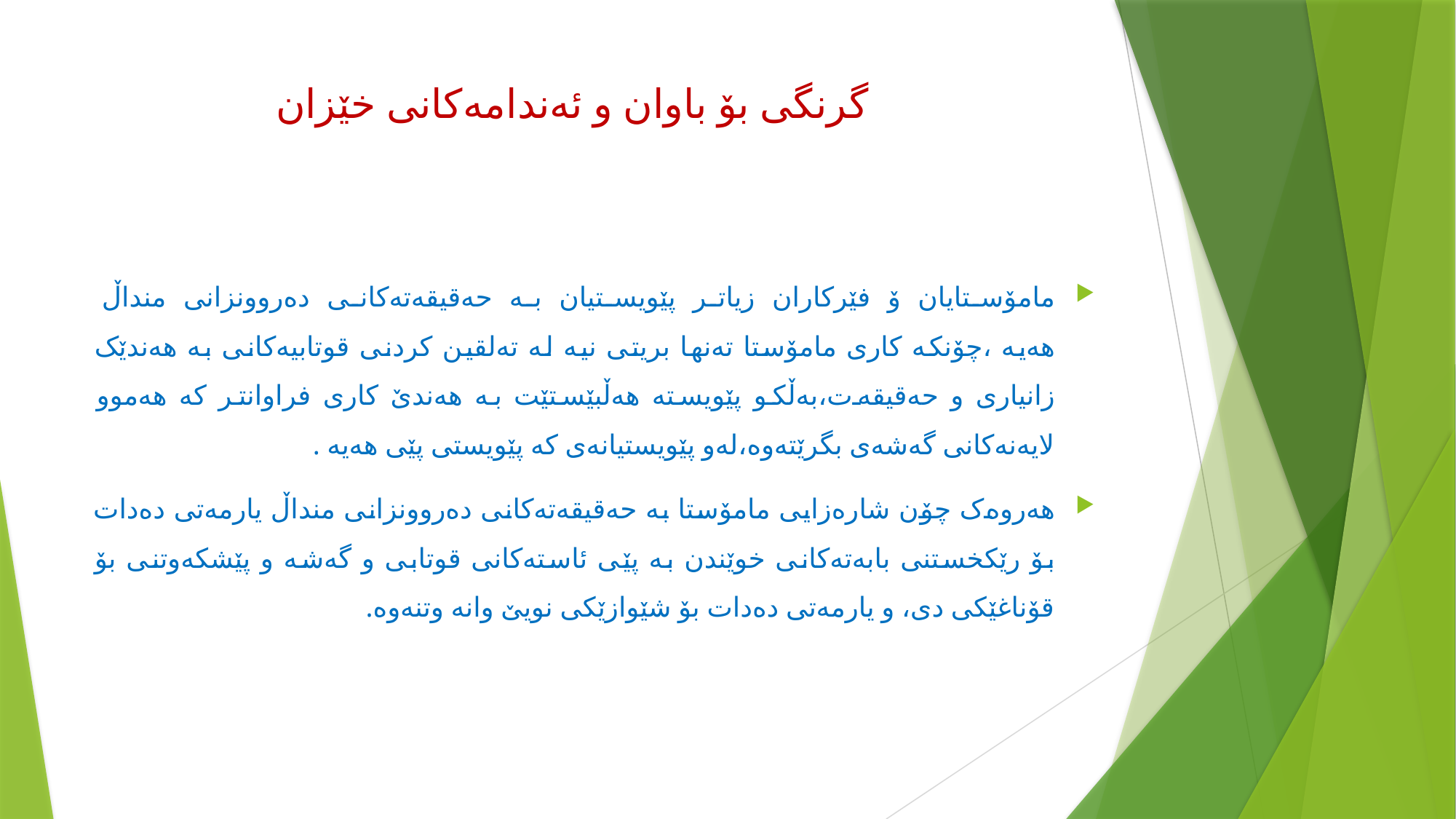

# گرنگی بۆ باوان و ئەندامەکانی خێزان
مامۆستایان ۆ فێرکاران زیاتر پێویستیان بە حەقیقەتەکانی دەروونزانی منداڵ هەیە ،چۆنکە کاری مامۆستا تەنها بریتی نیە لە تەلقین کردنی قوتابیەکانی بە هەندێک زانیاری و حەقیقەت،بەڵکو پێویستە هەڵبێستێت بە هەندێ کاری فراوانتر کە هەموو لایەنەکانی گەشەی بگرێتەوە،لەو پێویستیانەی کە پێویستی پێی هەیە .
هەروەک چۆن شارەزایی مامۆستا بە حەقیقەتەکانی دەروونزانی منداڵ یارمەتی دەدات بۆ رێکخستنی بابەتەکانی خوێندن بە پێی ئاستەکانی قوتابی و گەشە و پێشکەوتنی بۆ قۆناغێکی دی، و یارمەتی دەدات بۆ شێوازێکی نویێ وانە وتنەوە.